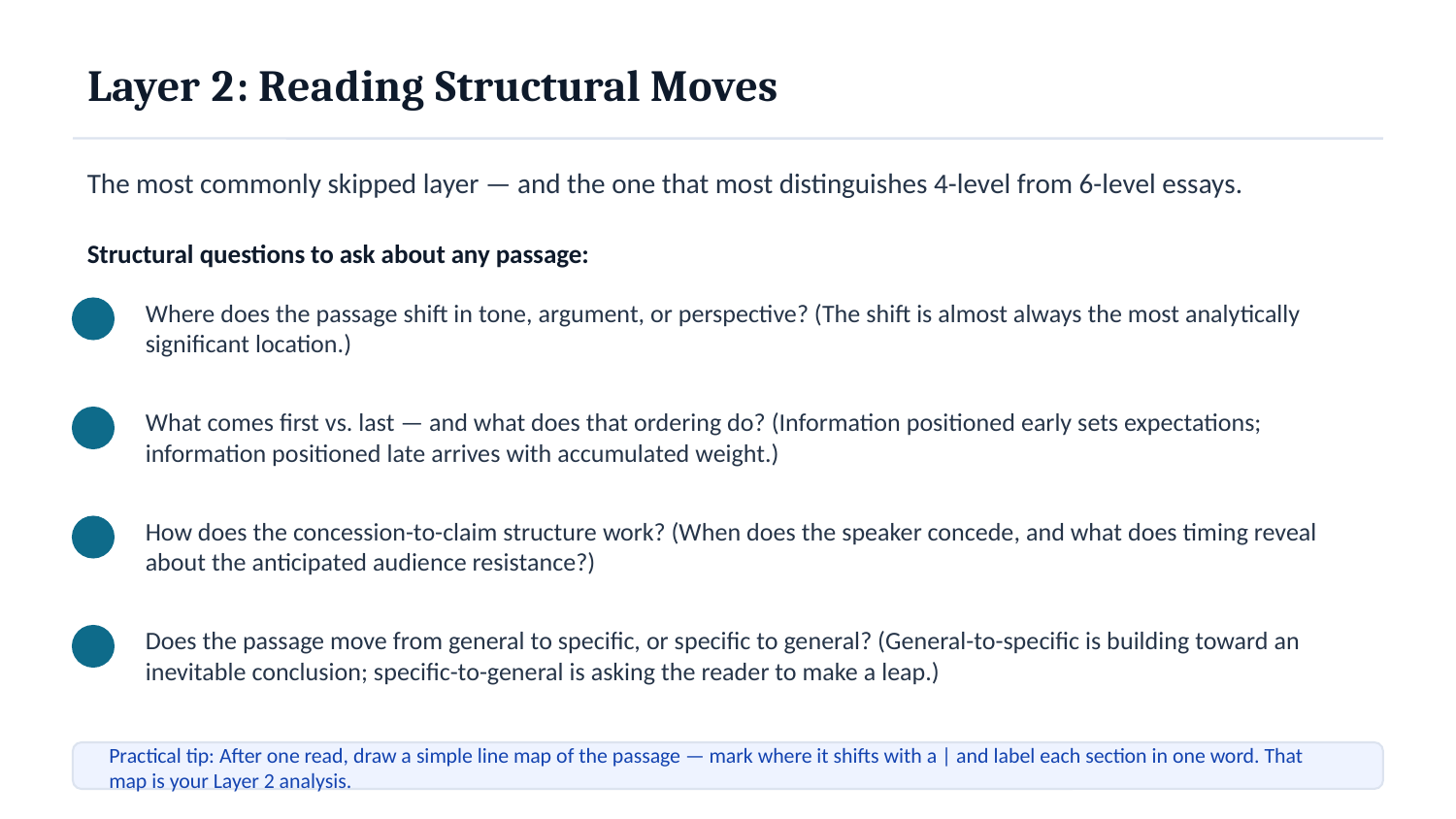

Layer 2: Reading Structural Moves

The most commonly skipped layer — and the one that most distinguishes 4-level from 6-level essays.
Structural questions to ask about any passage:
Where does the passage shift in tone, argument, or perspective? (The shift is almost always the most analytically significant location.)

What comes first vs. last — and what does that ordering do? (Information positioned early sets expectations; information positioned late arrives with accumulated weight.)

How does the concession-to-claim structure work? (When does the speaker concede, and what does timing reveal about the anticipated audience resistance?)

Does the passage move from general to specific, or specific to general? (General-to-specific is building toward an inevitable conclusion; specific-to-general is asking the reader to make a leap.)

Practical tip: After one read, draw a simple line map of the passage — mark where it shifts with a | and label each section in one word. That map is your Layer 2 analysis.